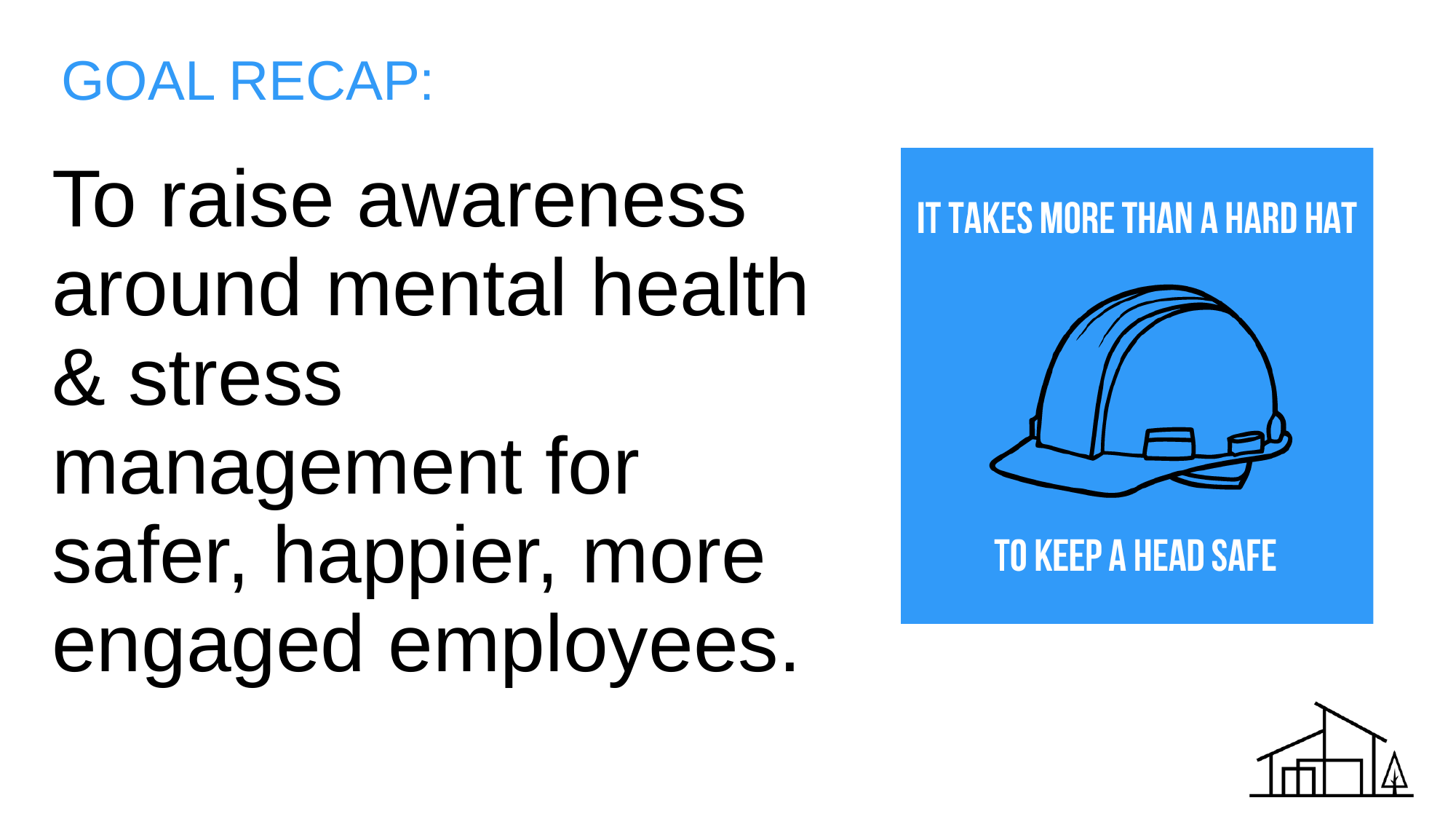

GOAL RECAP:

To raise awareness around mental health & stress management for safer, happier, more engaged employees.